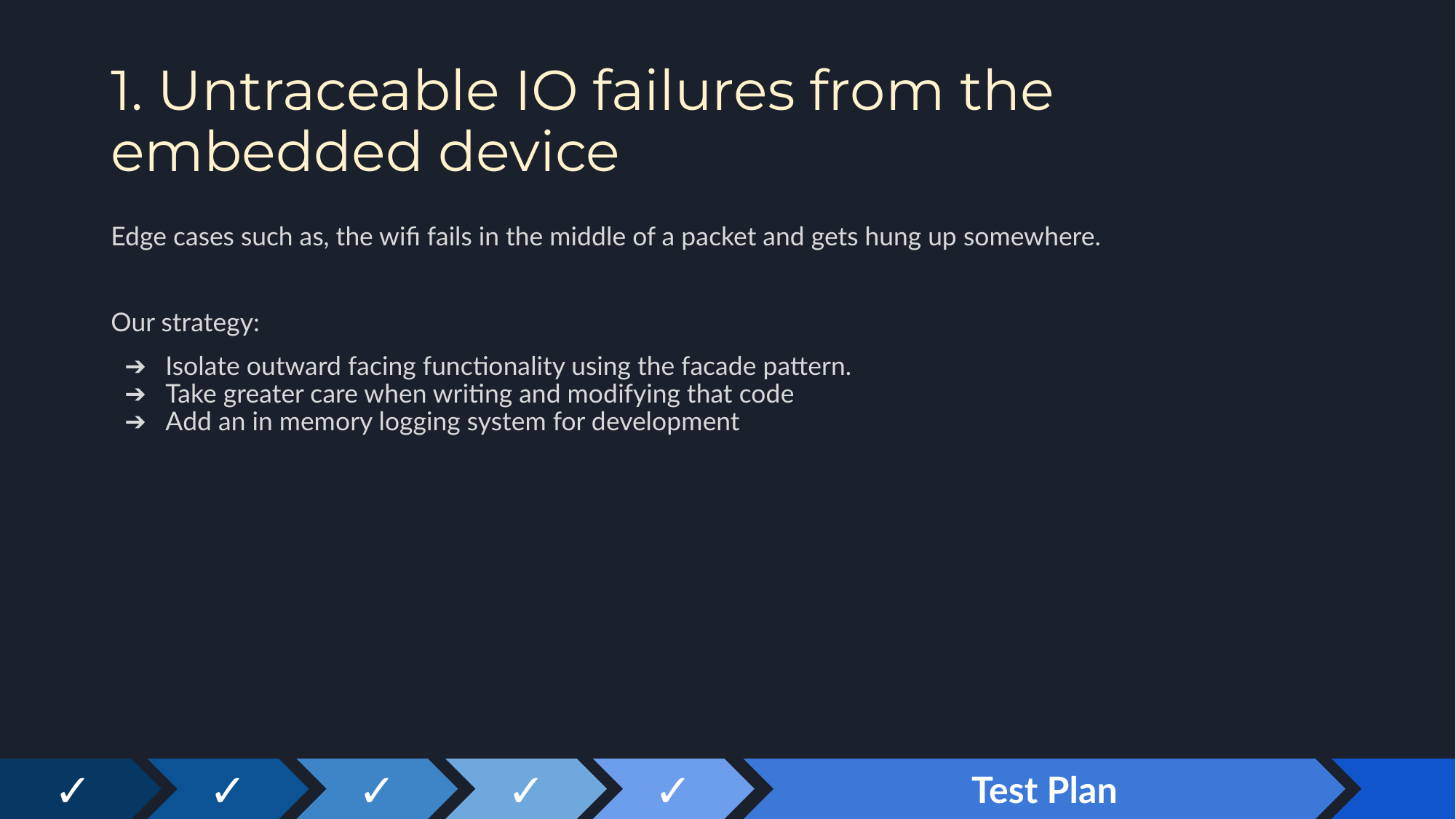

# 1. Untraceable IO failures from the embedded device
Edge cases such as, the wifi fails in the middle of a packet and gets hung up somewhere.

Our strategy:
Isolate outward facing functionality using the facade pattern.
Take greater care when writing and modifying that code
Add an in memory logging system for development
✓
Test Plan

✓
✓
✓
✓